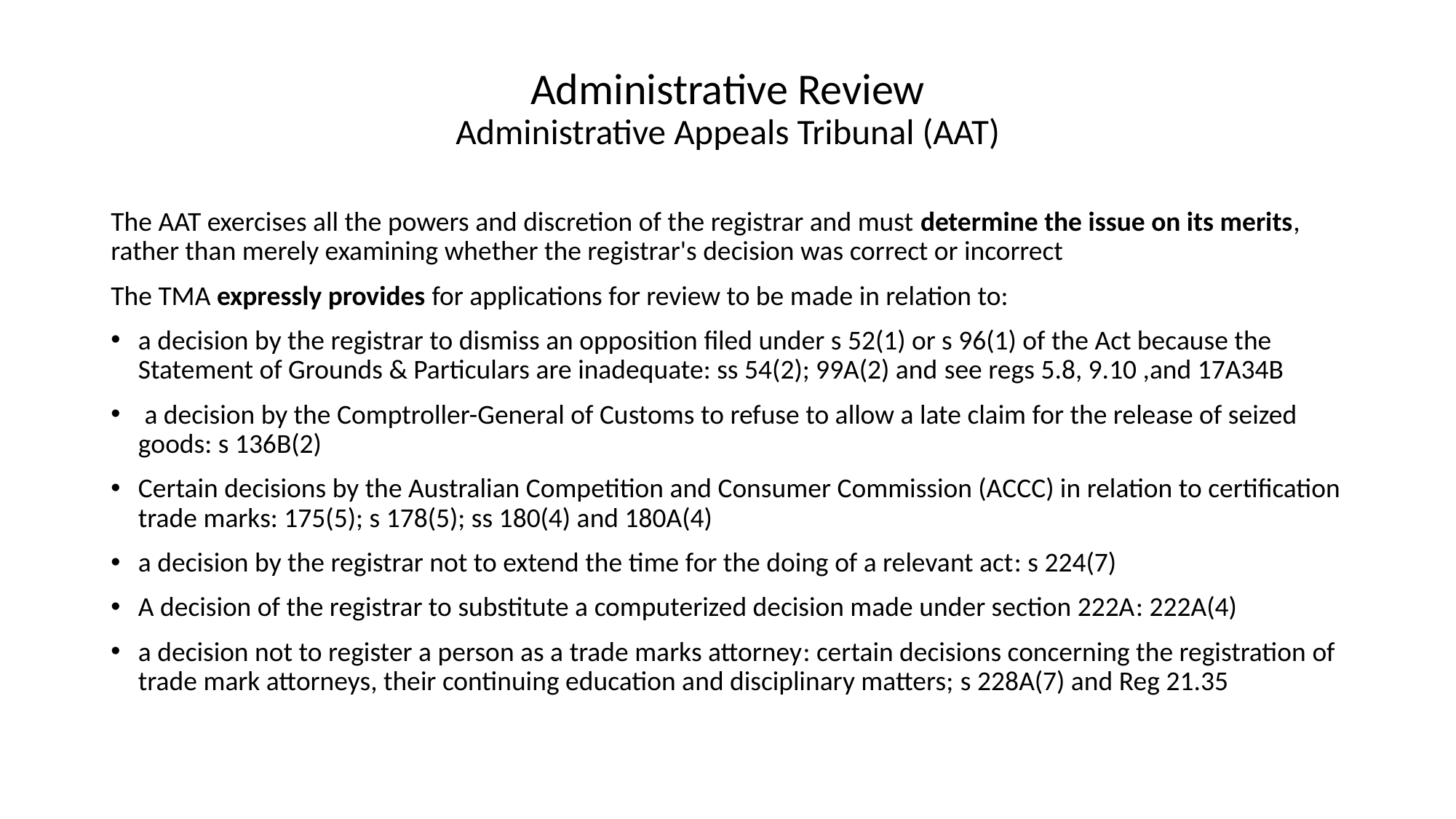

# Administrative Review Administrative Appeals Tribunal (AAT)
The AAT exercises all the powers and discretion of the registrar and must determine the issue on its merits, rather than merely examining whether the registrar's decision was correct or incorrect
The TMA expressly provides for applications for review to be made in relation to:
a decision by the registrar to dismiss an opposition filed under s 52(1) or s 96(1) of the Act because the Statement of Grounds & Particulars are inadequate: ss 54(2); 99A(2) and see regs 5.8, 9.10 ,and 17A34B
 a decision by the Comptroller-General of Customs to refuse to allow a late claim for the release of seized goods: s 136B(2)
Certain decisions by the Australian Competition and Consumer Commission (ACCC) in relation to certification trade marks: 175(5); s 178(5); ss 180(4) and 180A(4)
a decision by the registrar not to extend the time for the doing of a relevant act: s 224(7)
A decision of the registrar to substitute a computerized decision made under section 222A: 222A(4)
a decision not to register a person as a trade marks attorney: certain decisions concerning the registration of trade mark attorneys, their continuing education and disciplinary matters; s 228A(7) and Reg 21.35